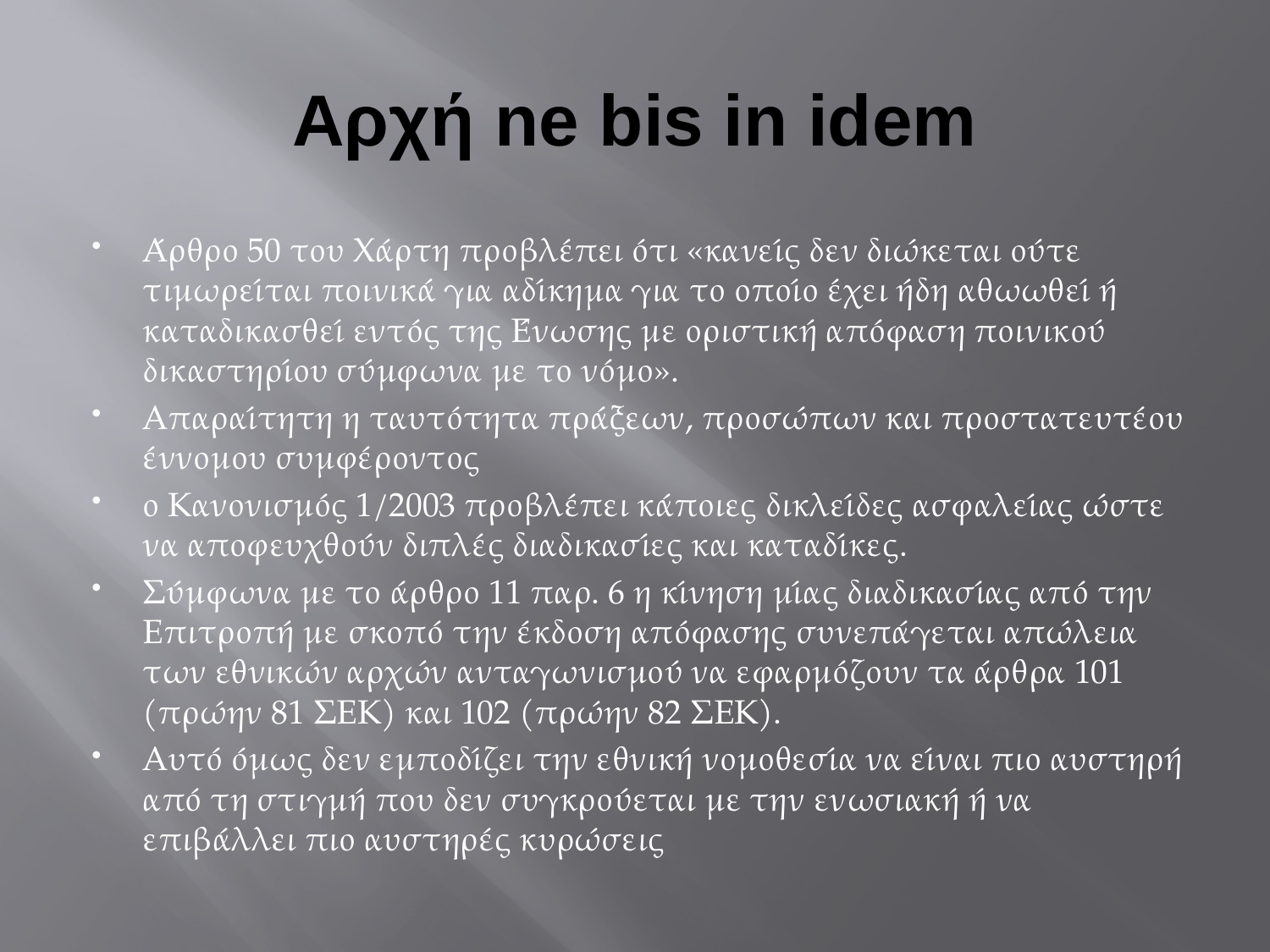

# Aρχή ne bis in idem
Άρθρο 50 του Χάρτη προβλέπει ότι «κανείς δεν διώκεται ούτε τιμωρείται ποινικά για αδίκημα για το οποίο έχει ήδη αθωωθεί ή καταδικασθεί εντός της Ένωσης με οριστική απόφαση ποινικού δικαστηρίου σύμφωνα με το νόμο».
Απαραίτητη η ταυτότητα πράξεων, προσώπων και προστατευτέου έννομου συμφέροντος
ο Κανονισμός 1/2003 προβλέπει κάποιες δικλείδες ασφαλείας ώστε να αποφευχθούν διπλές διαδικασίες και καταδίκες.
Σύμφωνα με το άρθρο 11 παρ. 6 η κίνηση μίας διαδικασίας από την Επιτροπή με σκοπό την έκδοση απόφασης συνεπάγεται απώλεια των εθνικών αρχών ανταγωνισμού να εφαρμόζουν τα άρθρα 101 (πρώην 81 ΣΕΚ) και 102 (πρώην 82 ΣΕΚ).
Αυτό όμως δεν εμποδίζει την εθνική νομοθεσία να είναι πιο αυστηρή από τη στιγμή που δεν συγκρούεται με την ενωσιακή ή να επιβάλλει πιο αυστηρές κυρώσεις